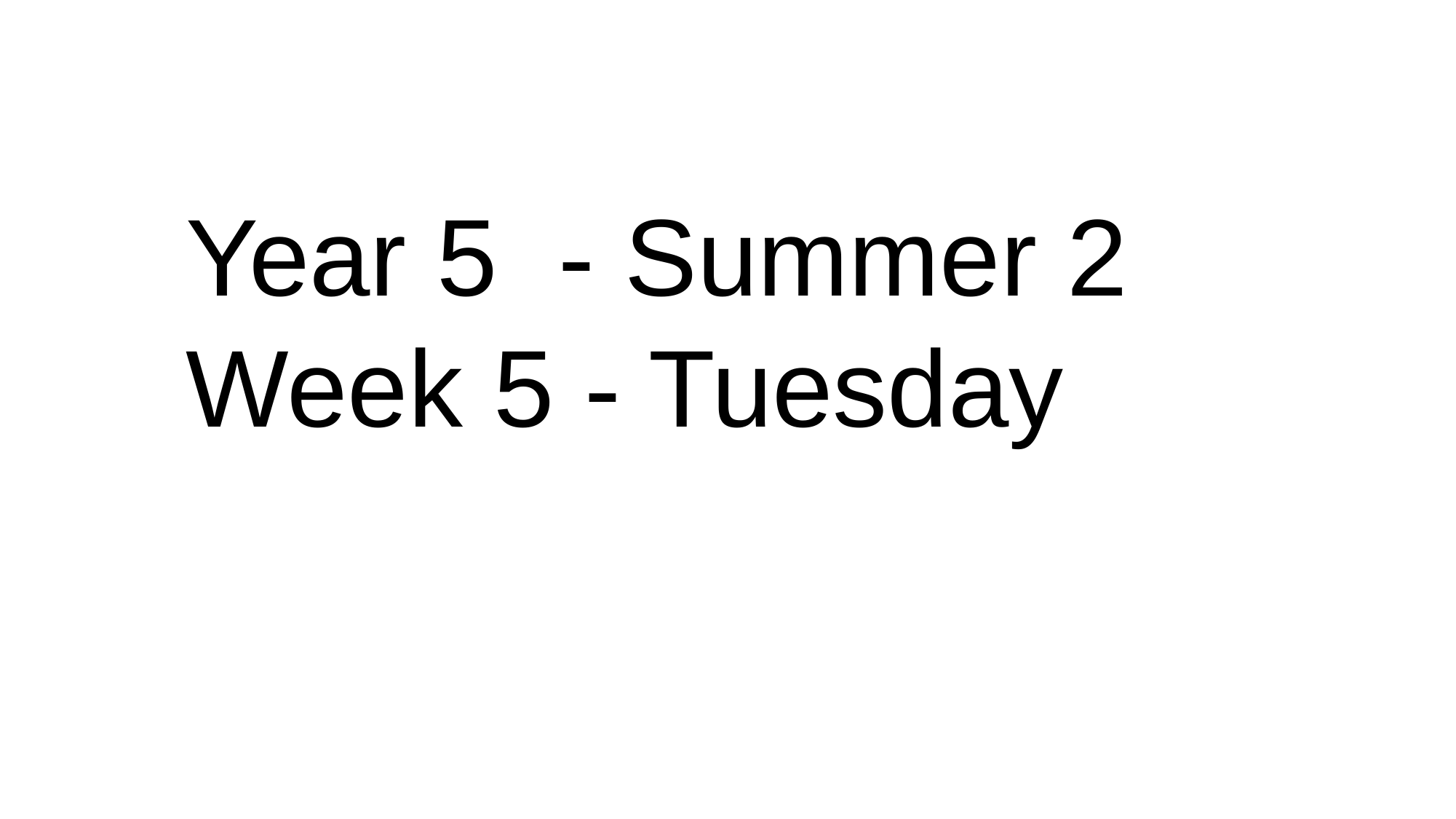

Year 5  - Summer 2
Week 5 - Tuesday